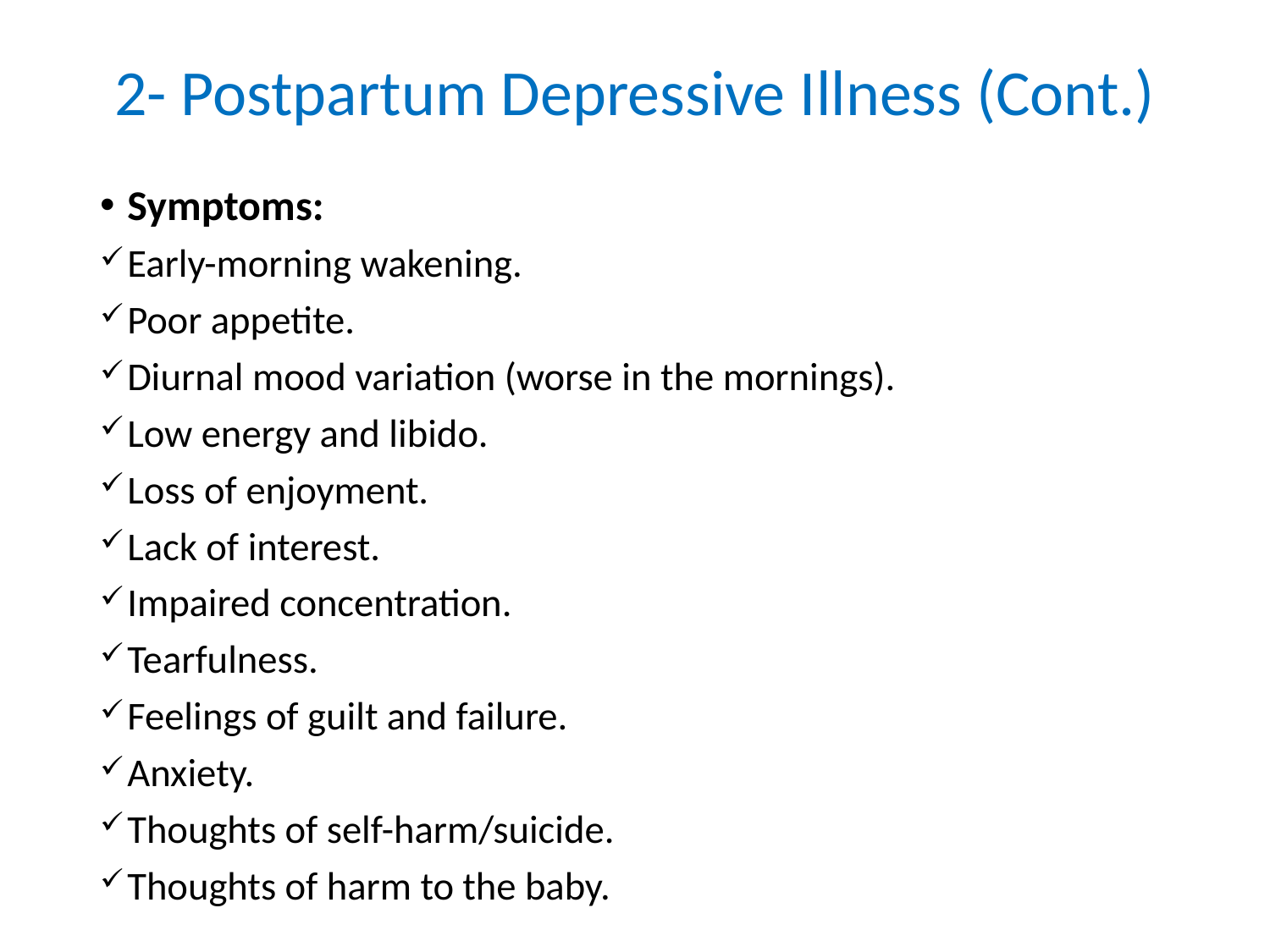

# 2- Postpartum Depressive Illness (Cont.)
Symptoms:
Early-morning wakening.
Poor appetite.
Diurnal mood variation (worse in the mornings).
Low energy and libido.
Loss of enjoyment.
Lack of interest.
Impaired concentration.
Tearfulness.
Feelings of guilt and failure.
Anxiety.
Thoughts of self-harm/suicide.
Thoughts of harm to the baby.